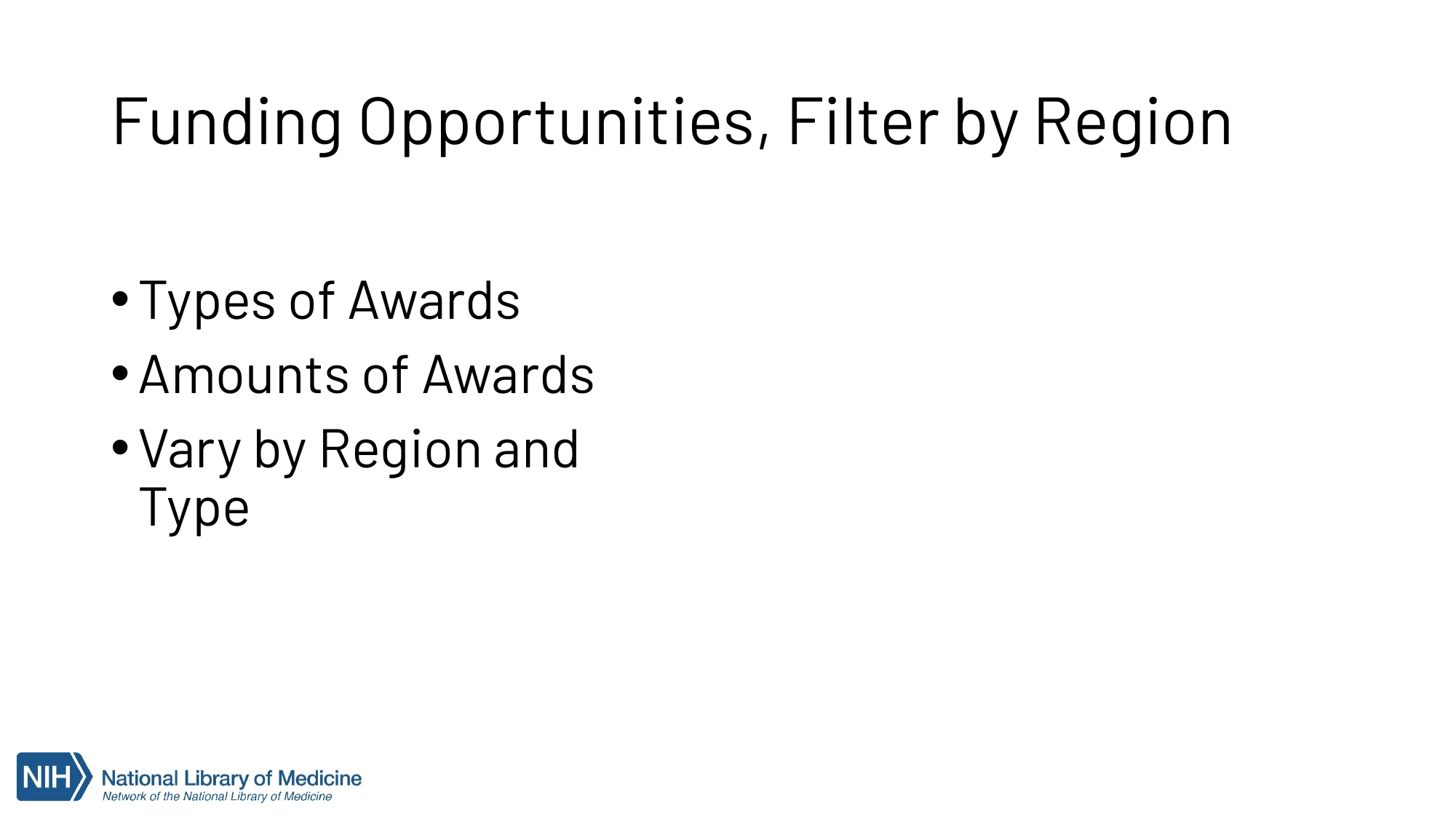

# Funding Opportunities, Filter by Region
Types of Awards
Amounts of Awards
Vary by Region and Type